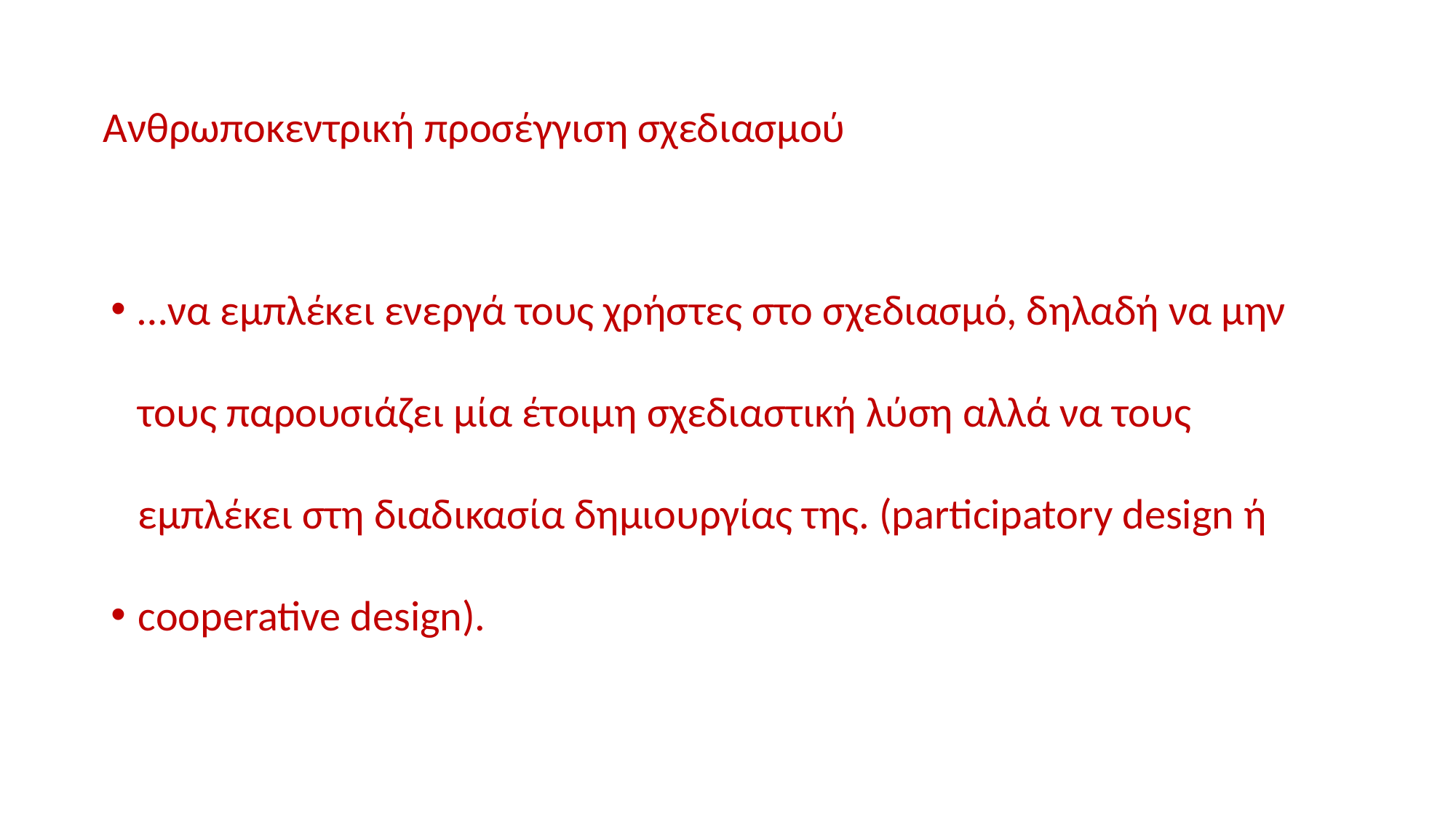

Ανθρωποκεντρική προσέγγιση σχεδιασμού
…να εμπλέκει ενεργά τους χρήστες στο σχεδιασμό, δηλαδή να μην τους παρουσιάζει μία έτοιμη σχεδιαστική λύση αλλά να τους εμπλέκει στη διαδικασία δημιουργίας της. (participatory design ή
cooperative design).